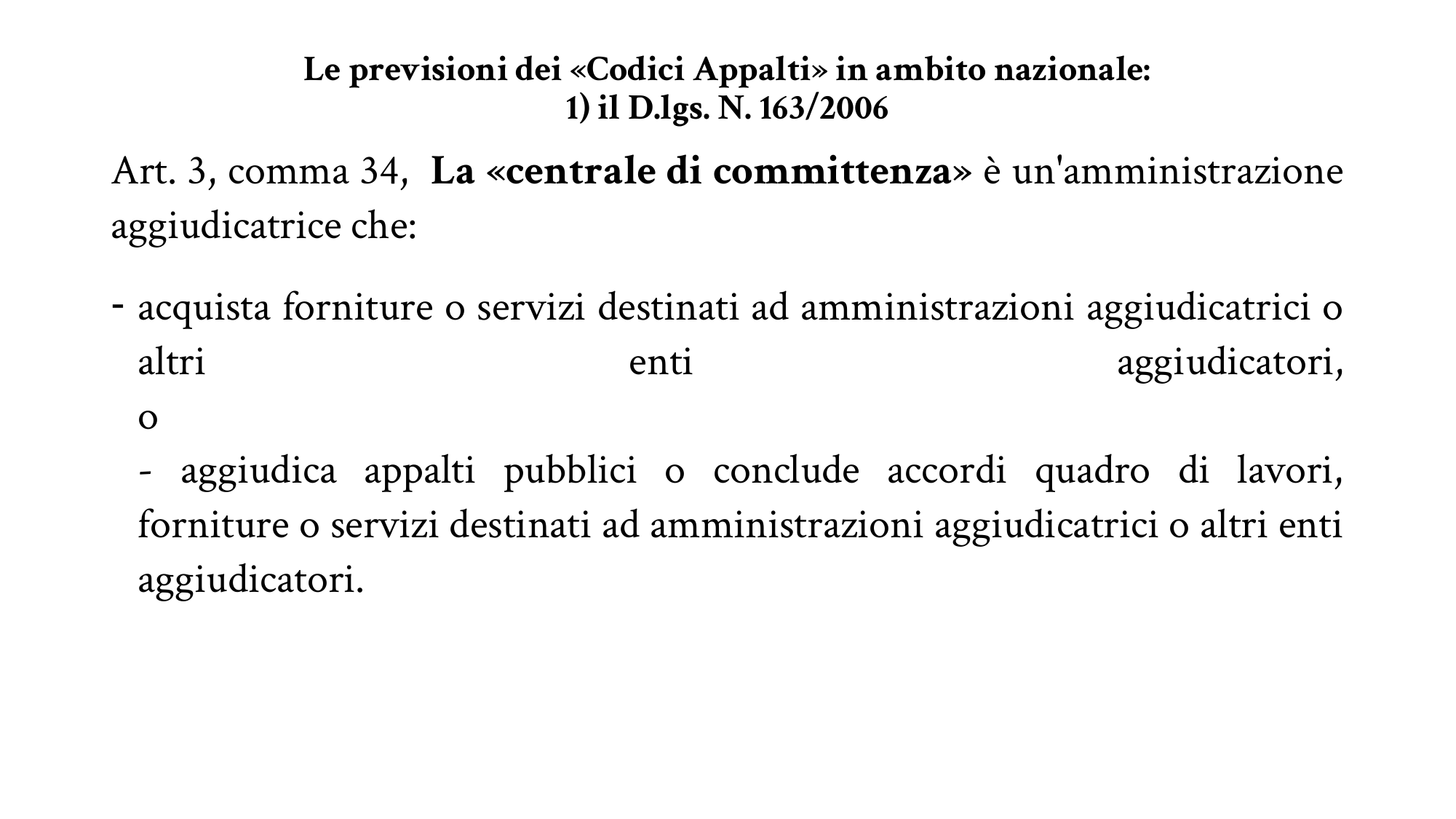

# Le previsioni dei «Codici Appalti» in ambito nazionale: 1) il D.lgs. N. 163/2006
Art. 3, comma 34,  La «centrale di committenza» è un'amministrazione aggiudicatrice che:
acquista forniture o servizi destinati ad amministrazioni aggiudicatrici o altri enti aggiudicatori,
o
- aggiudica appalti pubblici o conclude accordi quadro di lavori, forniture o servizi destinati ad amministrazioni aggiudicatrici o altri enti aggiudicatori.